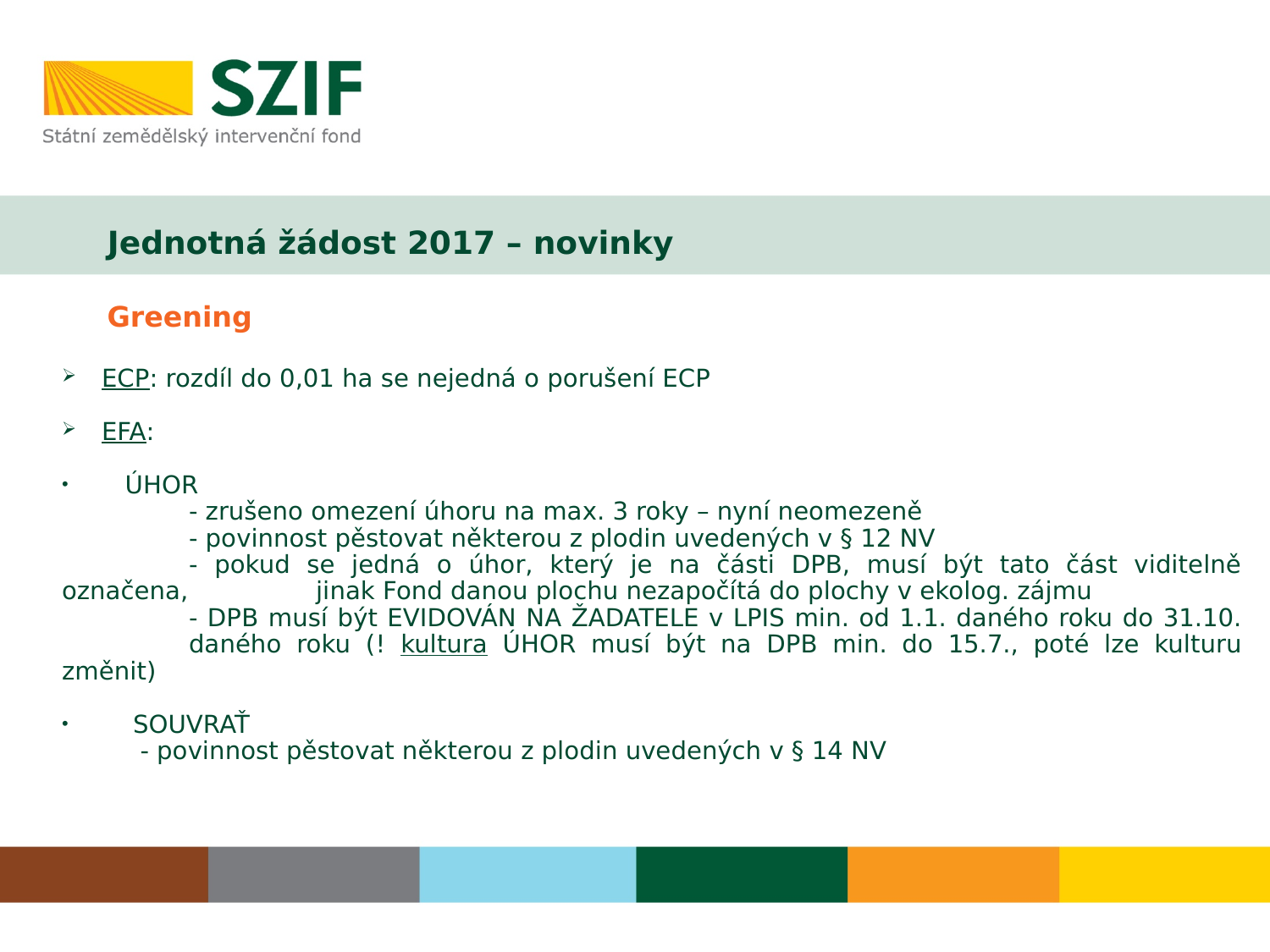

Jednotná žádost 2017 – novinky
Greening

ECP: rozdíl do 0,01 ha se nejedná o porušení ECP

EFA:

   ÚHOR
	- zrušeno omezení úhoru na max. 3 roky – nyní neomezeně
	- povinnost pěstovat některou z plodin uvedených v § 12 NV
	- pokud se jedná o úhor, který je na části DPB, musí být tato část viditelně označena,       	jinak Fond danou plochu nezapočítá do plochy v ekolog. zájmu
	- DPB musí být EVIDOVÁN NA ŽADATELE v LPIS min. od 1.1. daného roku do 31.10. 	daného roku (! kultura ÚHOR musí být na DPB min. do 15.7., poté lze kulturu změnit)

    SOUVRAŤ
          - povinnost pěstovat některou z plodin uvedených v § 14 NV